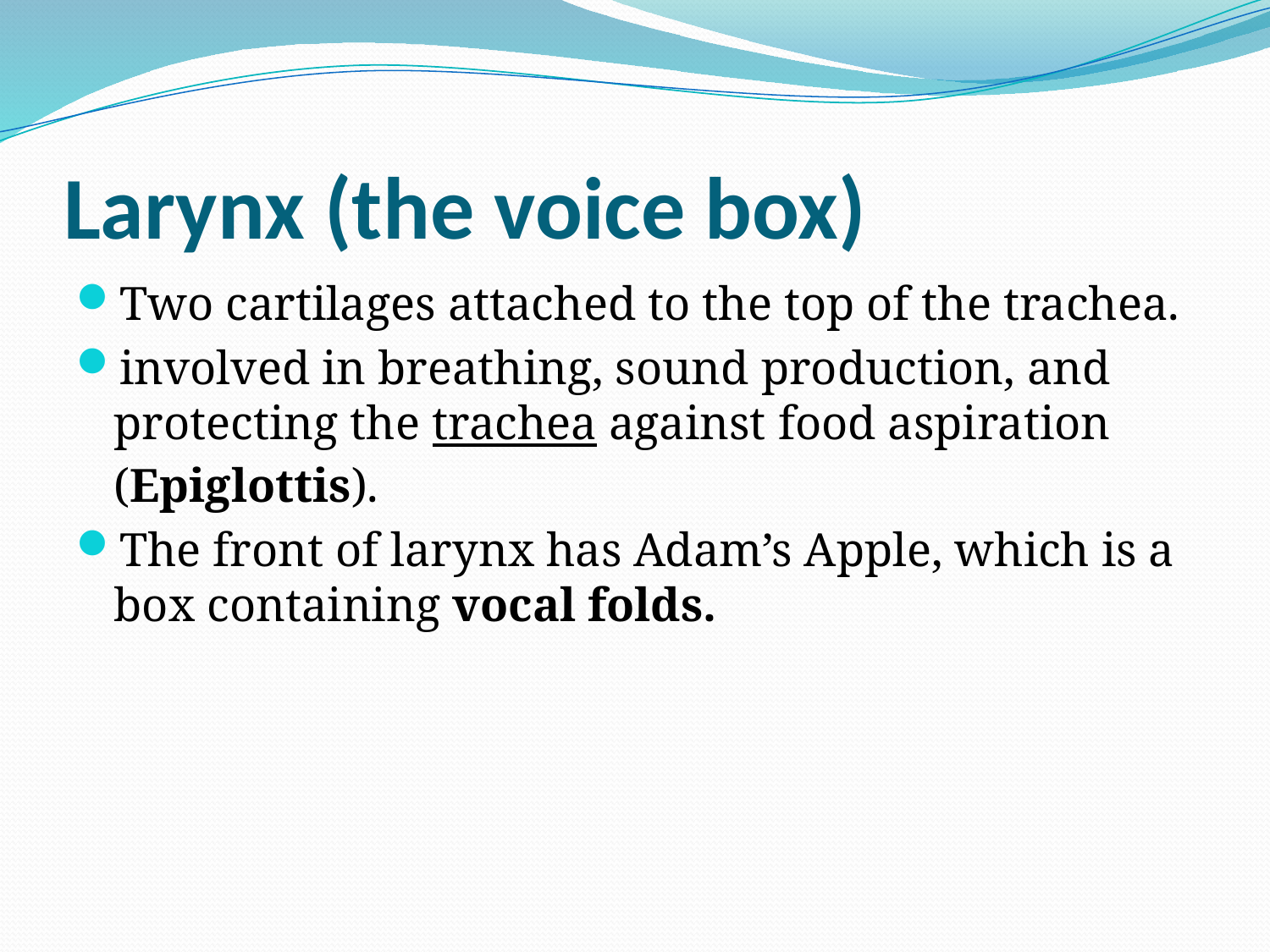

# Larynx (the voice box)
Two cartilages attached to the top of the trachea.
involved in breathing, sound production, and protecting the trachea against food aspiration (Epiglottis).
The front of larynx has Adam’s Apple, which is a box containing vocal folds.